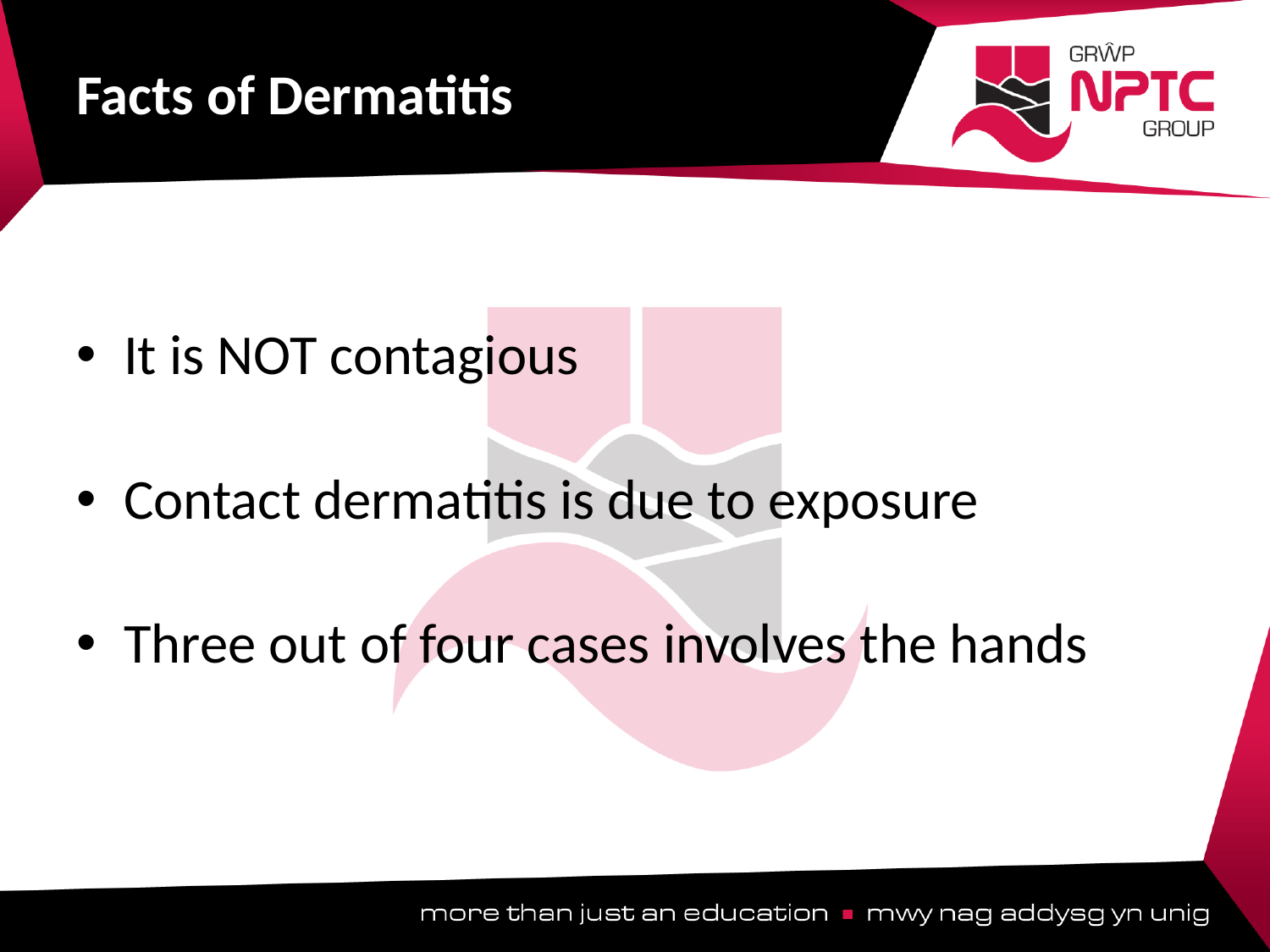

# Facts of Dermatitis
facts on

It is NOT contagious

Contact dermatitis is due to exposure

Three out of four cases involves the hands